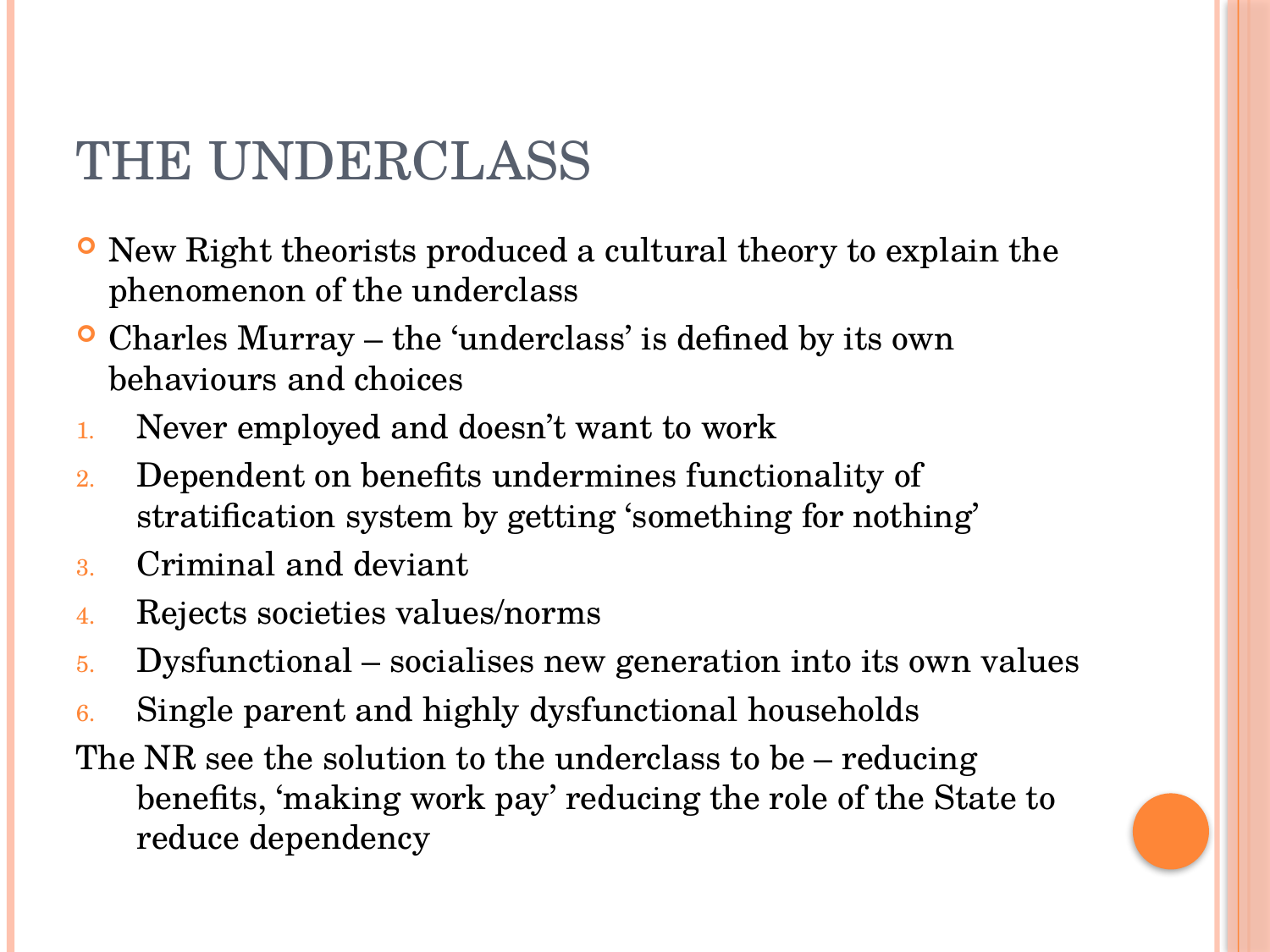

# The Underclass
New Right theorists produced a cultural theory to explain the phenomenon of the underclass
Charles Murray – the ‘underclass’ is defined by its own behaviours and choices
Never employed and doesn’t want to work
Dependent on benefits undermines functionality of stratification system by getting ‘something for nothing’
Criminal and deviant
Rejects societies values/norms
Dysfunctional – socialises new generation into its own values
Single parent and highly dysfunctional households
The NR see the solution to the underclass to be – reducing benefits, ‘making work pay’ reducing the role of the State to reduce dependency